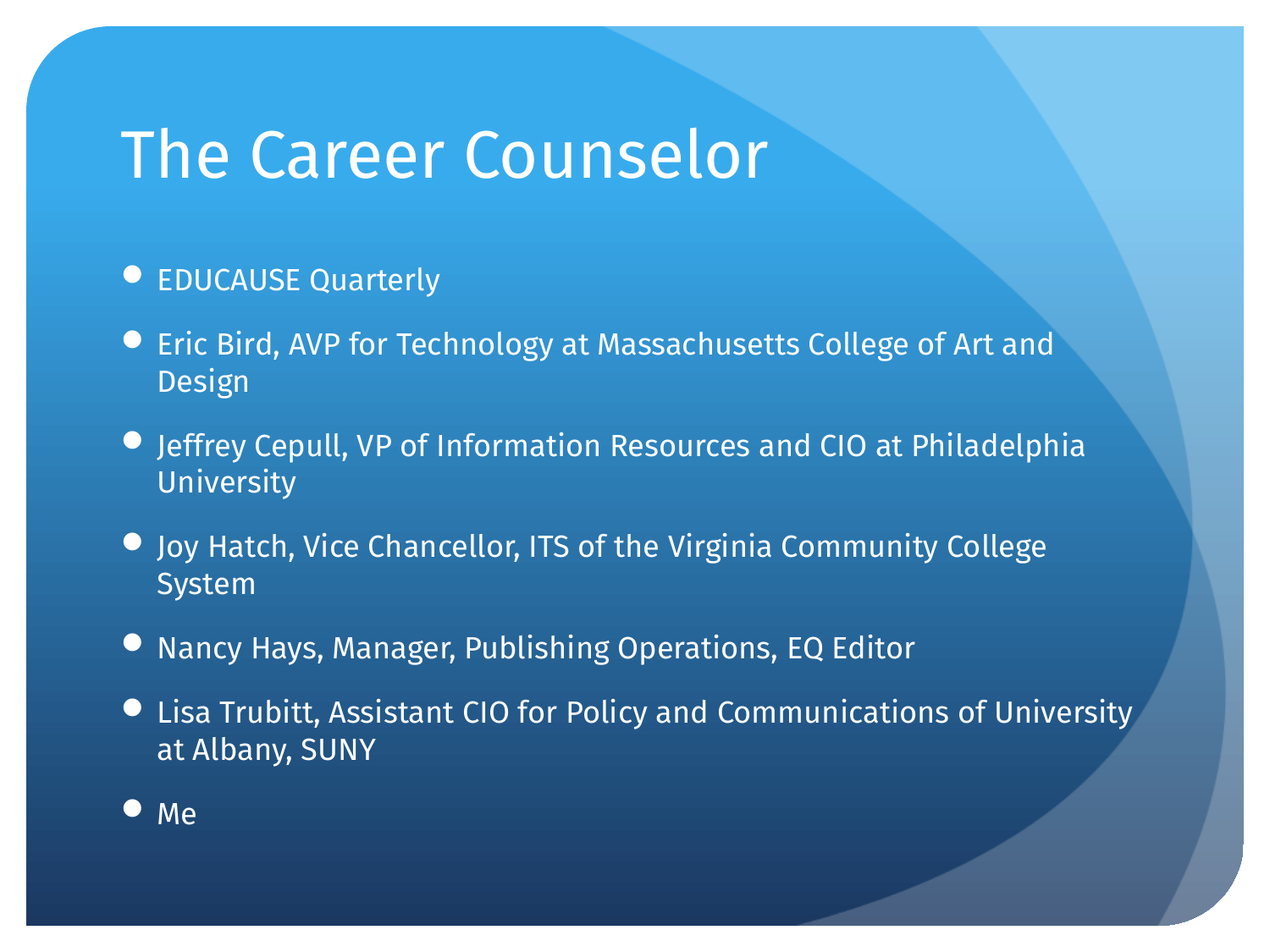

# The Career Counselor
EDUCAUSE Quarterly
Eric Bird, AVP for Technology at Massachusetts College of Art and Design
Jeffrey Cepull, VP of Information Resources and CIO at Philadelphia University
Joy Hatch, Vice Chancellor, ITS of the Virginia Community College System
Nancy Hays, Manager, Publishing Operations, EQ Editor
Lisa Trubitt, Assistant CIO for Policy and Communications of University at Albany, SUNY
Me